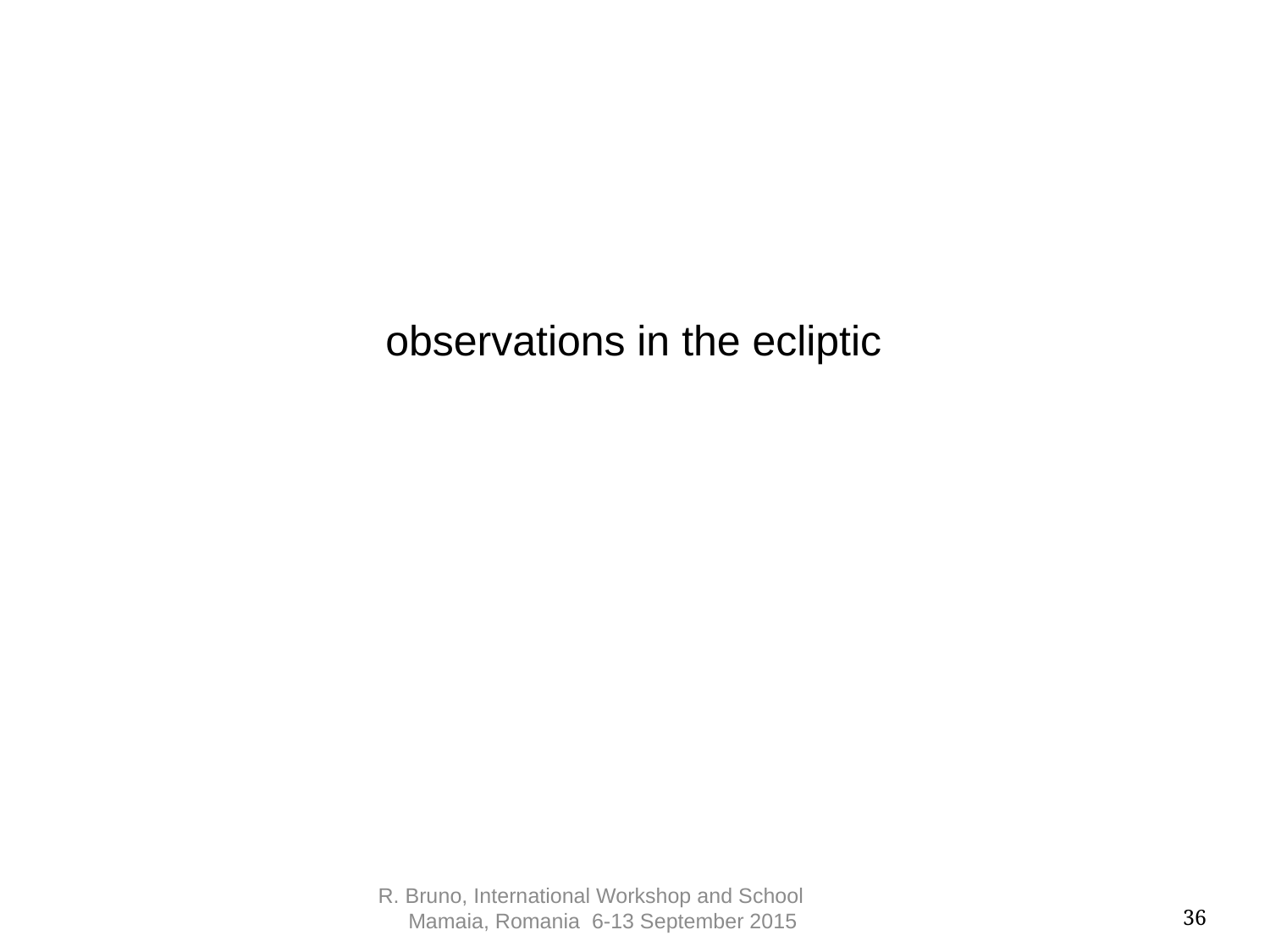

observations in the ecliptic
R. Bruno, International Workshop and School     Mamaia, Romania  6-13 September 2015
36